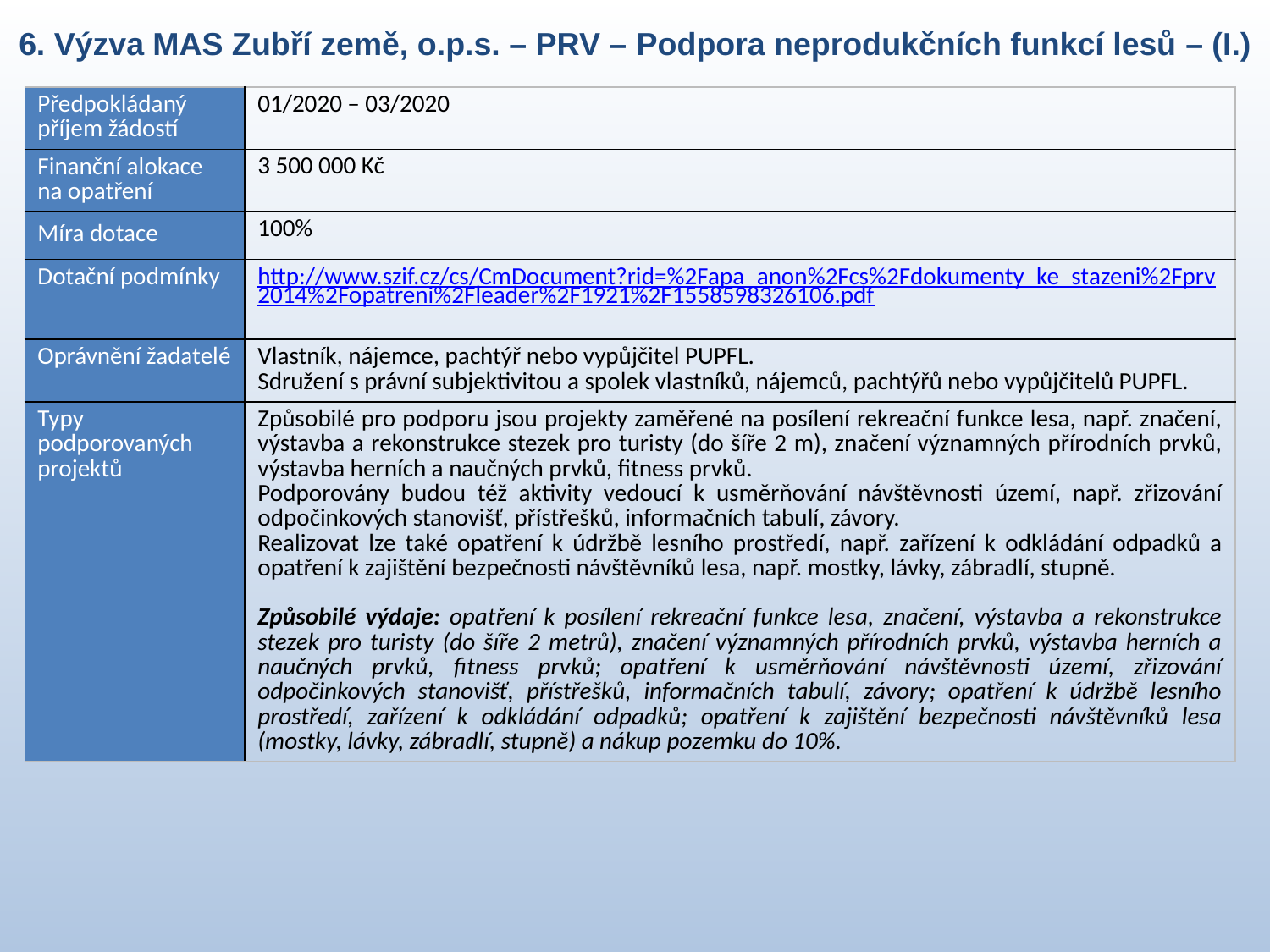

6. Výzva MAS Zubří země, o.p.s. – PRV – Podpora neprodukčních funkcí lesů – (I.)
| Předpokládaný příjem žádostí | 01/2020 – 03/2020 |
| --- | --- |
| Finanční alokace na opatření | 3 500 000 Kč |
| Míra dotace | 100% |
| Dotační podmínky | http://www.szif.cz/cs/CmDocument?rid=%2Fapa\_anon%2Fcs%2Fdokumenty\_ke\_stazeni%2Fprv2014%2Fopatreni%2Fleader%2F1921%2F1558598326106.pdf |
| Oprávnění žadatelé | Vlastník, nájemce, pachtýř nebo vypůjčitel PUPFL. Sdružení s právní subjektivitou a spolek vlastníků, nájemců, pachtýřů nebo vypůjčitelů PUPFL. |
| Typy podporovaných projektů | Způsobilé pro podporu jsou projekty zaměřené na posílení rekreační funkce lesa, např. značení, výstavba a rekonstrukce stezek pro turisty (do šíře 2 m), značení významných přírodních prvků, výstavba herních a naučných prvků, fitness prvků. Podporovány budou též aktivity vedoucí k usměrňování návštěvnosti území, např. zřizování odpočinkových stanovišť, přístřešků, informačních tabulí, závory. Realizovat lze také opatření k údržbě lesního prostředí, např. zařízení k odkládání odpadků a opatření k zajištění bezpečnosti návštěvníků lesa, např. mostky, lávky, zábradlí, stupně. Způsobilé výdaje: opatření k posílení rekreační funkce lesa, značení, výstavba a rekonstrukce stezek pro turisty (do šíře 2 metrů), značení významných přírodních prvků, výstavba herních a naučných prvků, fitness prvků; opatření k usměrňování návštěvnosti území, zřizování odpočinkových stanovišť, přístřešků, informačních tabulí, závory; opatření k údržbě lesního prostředí, zařízení k odkládání odpadků; opatření k zajištění bezpečnosti návštěvníků lesa (mostky, lávky, zábradlí, stupně) a nákup pozemku do 10%. |